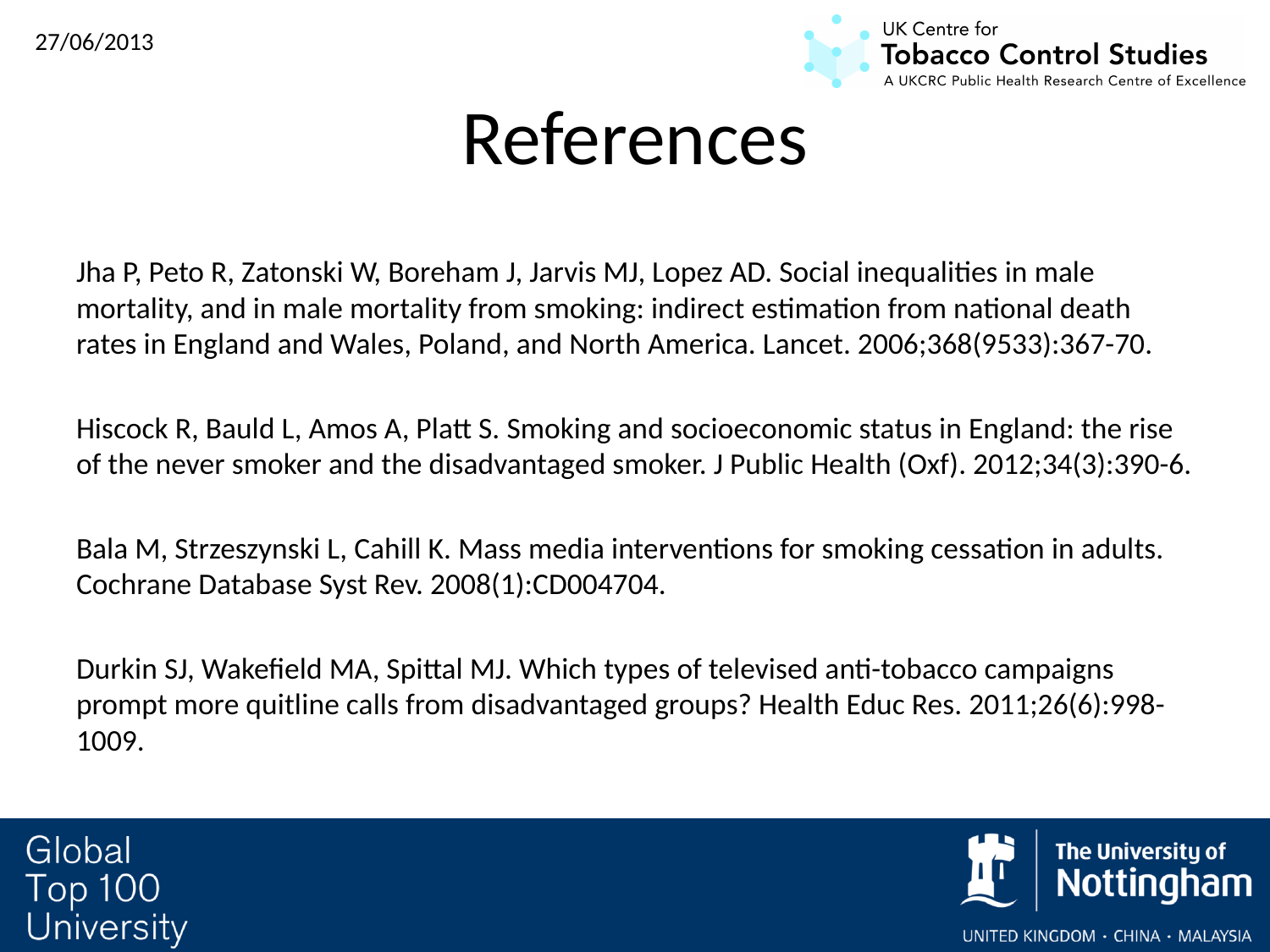

# References
Jha P, Peto R, Zatonski W, Boreham J, Jarvis MJ, Lopez AD. Social inequalities in male mortality, and in male mortality from smoking: indirect estimation from national death rates in England and Wales, Poland, and North America. Lancet. 2006;368(9533):367-70.

Hiscock R, Bauld L, Amos A, Platt S. Smoking and socioeconomic status in England: the rise of the never smoker and the disadvantaged smoker. J Public Health (Oxf). 2012;34(3):390-6.

Bala M, Strzeszynski L, Cahill K. Mass media interventions for smoking cessation in adults. Cochrane Database Syst Rev. 2008(1):CD004704.

Durkin SJ, Wakefield MA, Spittal MJ. Which types of televised anti-tobacco campaigns prompt more quitline calls from disadvantaged groups? Health Educ Res. 2011;26(6):998-1009.